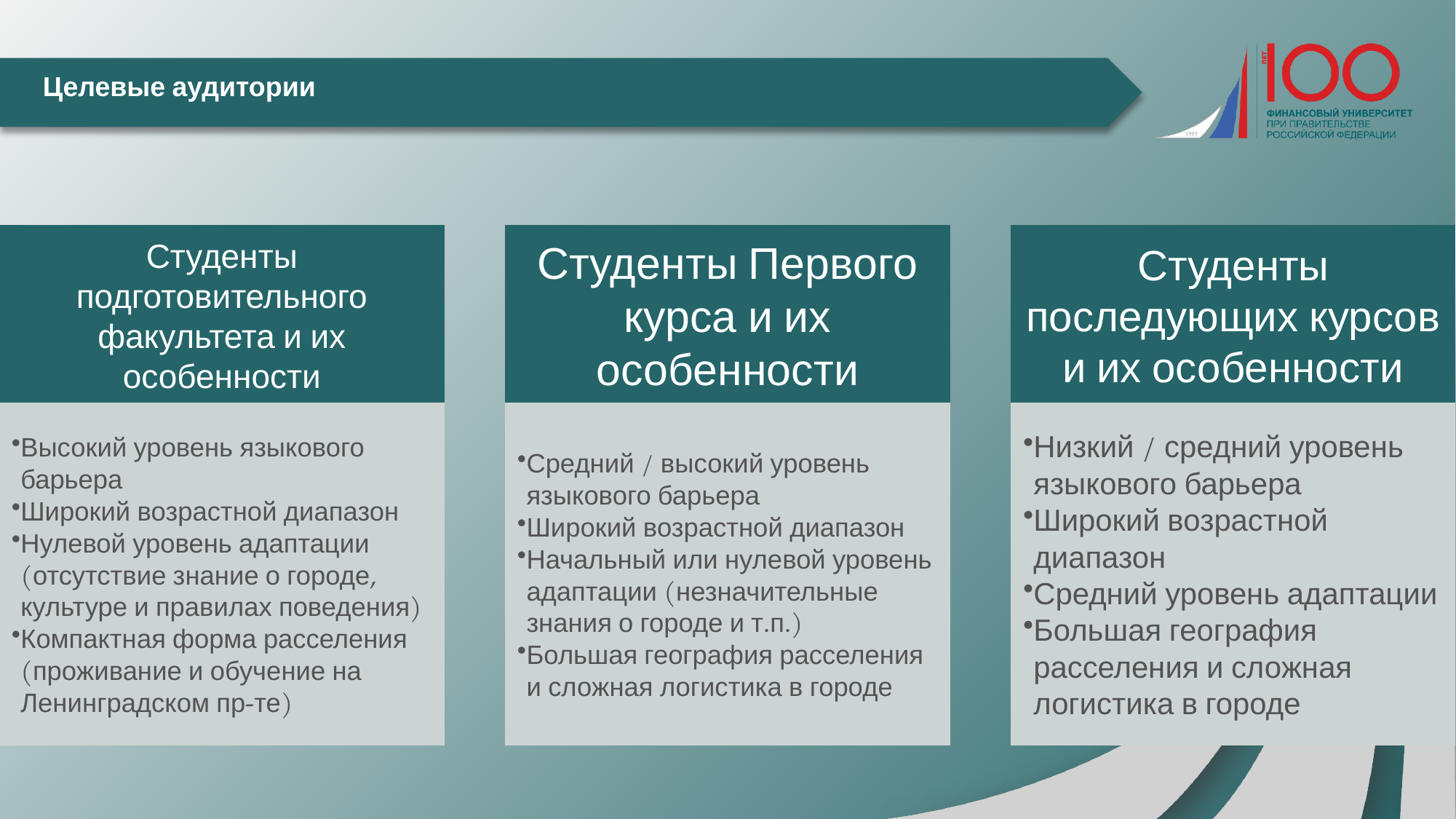

# Целевые аудитории
Студенты подготовительного факультета и их особенности
Высокий уровень языкового барьера
Широкий возрастной диапазон
Студенты Первого курса и их особенности
Средний / высокий уровень языкового барьера
Широкий возрастной диапазон
Студенты последующих курсов и их особенности
Низкий / средний уровень языкового барьера
Широкий возрастной диапазон
Нулевой уровень адаптации (отсутствие знание о городе, культуре и правилах поведения)
Компактная форма расселения (проживание и обучение на Ленинградском пр-те)
Начальный или нулевой уровень адаптации (незначительные знания о городе и т.п.)
Большая география расселения и сложная логистика в городе
Средний уровень адаптации
Большая география расселения и сложная логистика в городе